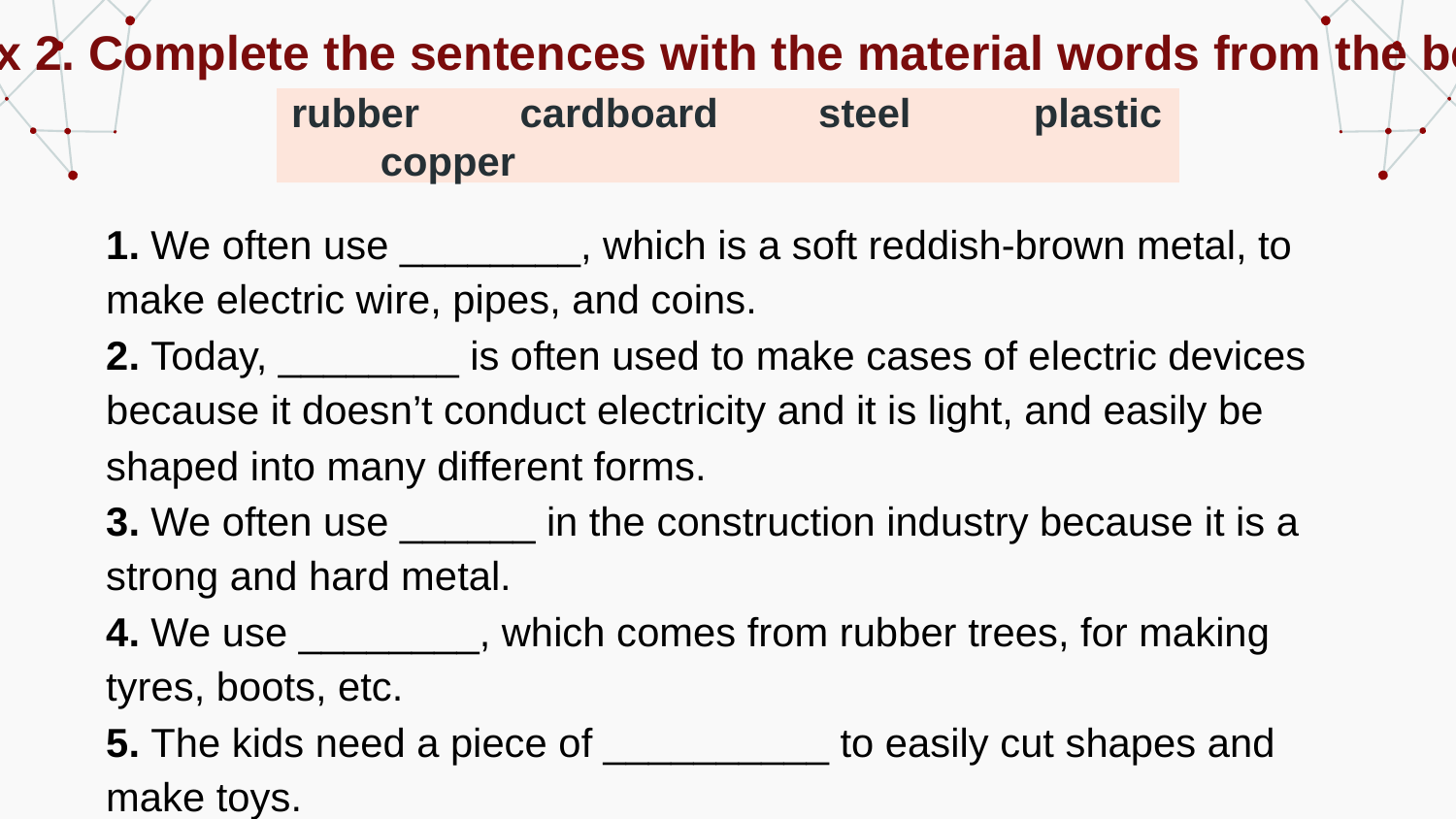

Ex 2. Complete the sentences with the material words from the box.
rubber         cardboard         steel           plastic         copper
1. We often use ________, which is a soft reddish-brown metal, to make electric wire, pipes, and coins.
2. Today, ________ is often used to make cases of electric devices because it doesn’t conduct electricity and it is light, and easily be shaped into many different forms.
3. We often use ______ in the construction industry because it is a strong and hard metal.
4. We use ________, which comes from rubber trees, for making tyres, boots, etc.
5. The kids need a piece of __________ to easily cut shapes and make toys.